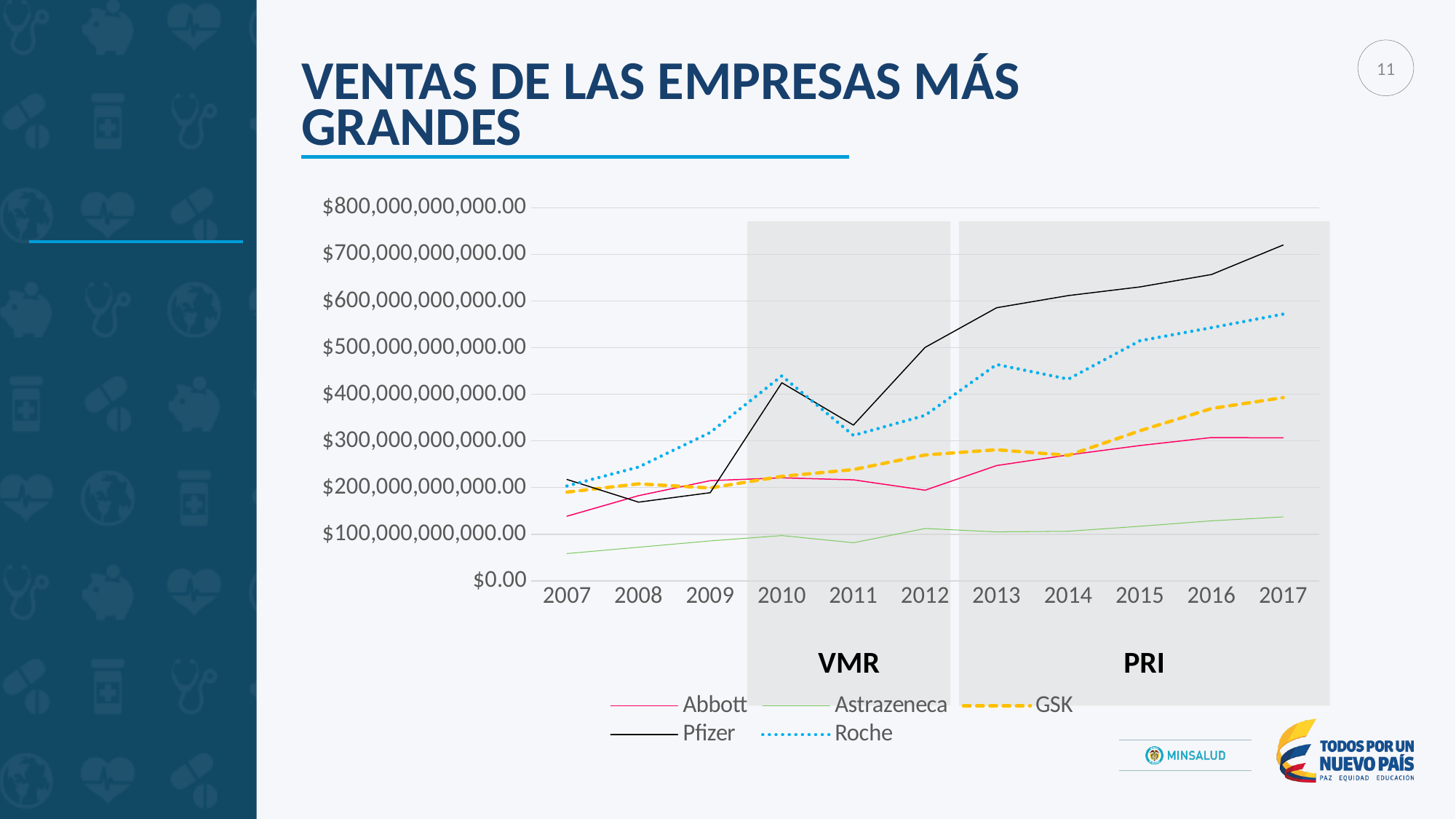

11
Ventas de las empresas más grandes
#

### Chart

| Category | Abbott | Astrazeneca | GSK | Pfizer | Roche |
|---|---|---|---|---|---|
| 2007 | 138443052302.46017 | 58387340300.70004 | 190116458905.36026 | 217243175154.55957 | 203275041288.23 |
| 2008 | 182490925218.79022 | 71944891299.43001 | 207857955202.53006 | 168574434781.49994 | 243985755926.24002 |
| 2009 | 214735946874.71982 | 85585072623.17015 | 198987672550.88004 | 188875786628.53006 | 318129648260.57983 |
| 2010 | 220828873190.0698 | 97050613921.63013 | 223944703039.05002 | 424684420831.52856 | 439490574969.85004 |
| 2011 | 216420658394.29007 | 81619127339.28004 | 238495968404.76944 | 333878717513.2988 | 311730675025.6899 |
| 2012 | 194249895985.1901 | 112113244177.21039 | 269778253795.58966 | 500417586012.97595 | 354699779153.8399 |
| 2013 | 247139453517.10968 | 104867378079.67038 | 281032980406.7095 | 585493766794.0242 | 463847706752.25946 |
| 2014 | 269946192822.4596 | 106257462650.35034 | 268946653600.03986 | 611601292711.2831 | 432363894727.95935 |
| 2015 | 290071764164.0298 | 116935065339.8005 | 321719018161.269 | 630082539114.4434 | 514691223819.9793 |
| 2016 | 307214170686.88965 | 128621649239.8005 | 369472762742.07855 | 656739662777.2428 | 542791286617.6596 |
| 2017 | 306491113471.86 | 137039721278.70033 | 392847161173.7799 | 719959195229.5354 | 571869480791.4799 |

VMR
PRI